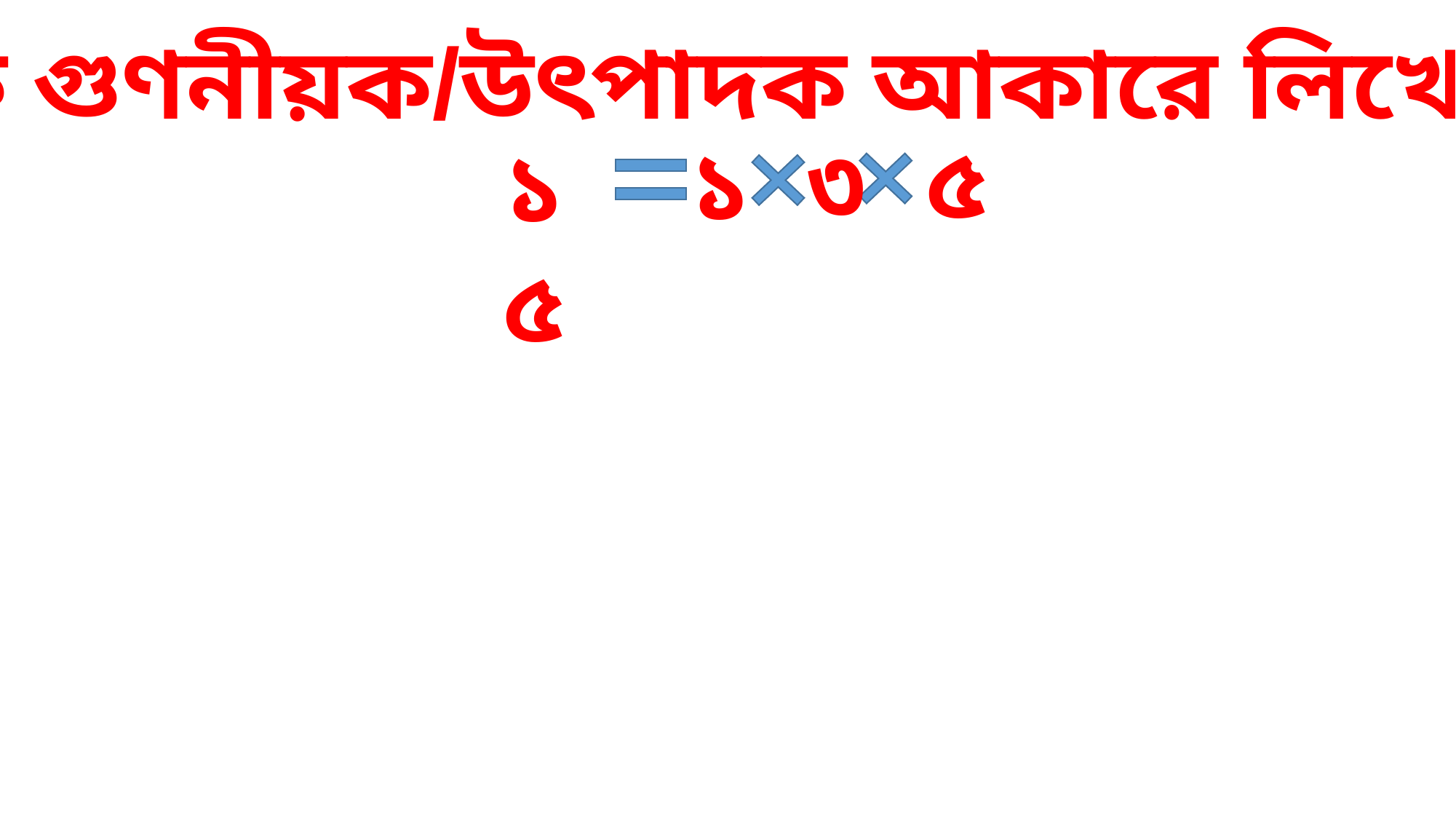

১৫ কে গুণনীয়ক/উৎপাদক আকারে লিখে পাই-
৩
৫
১
১৫